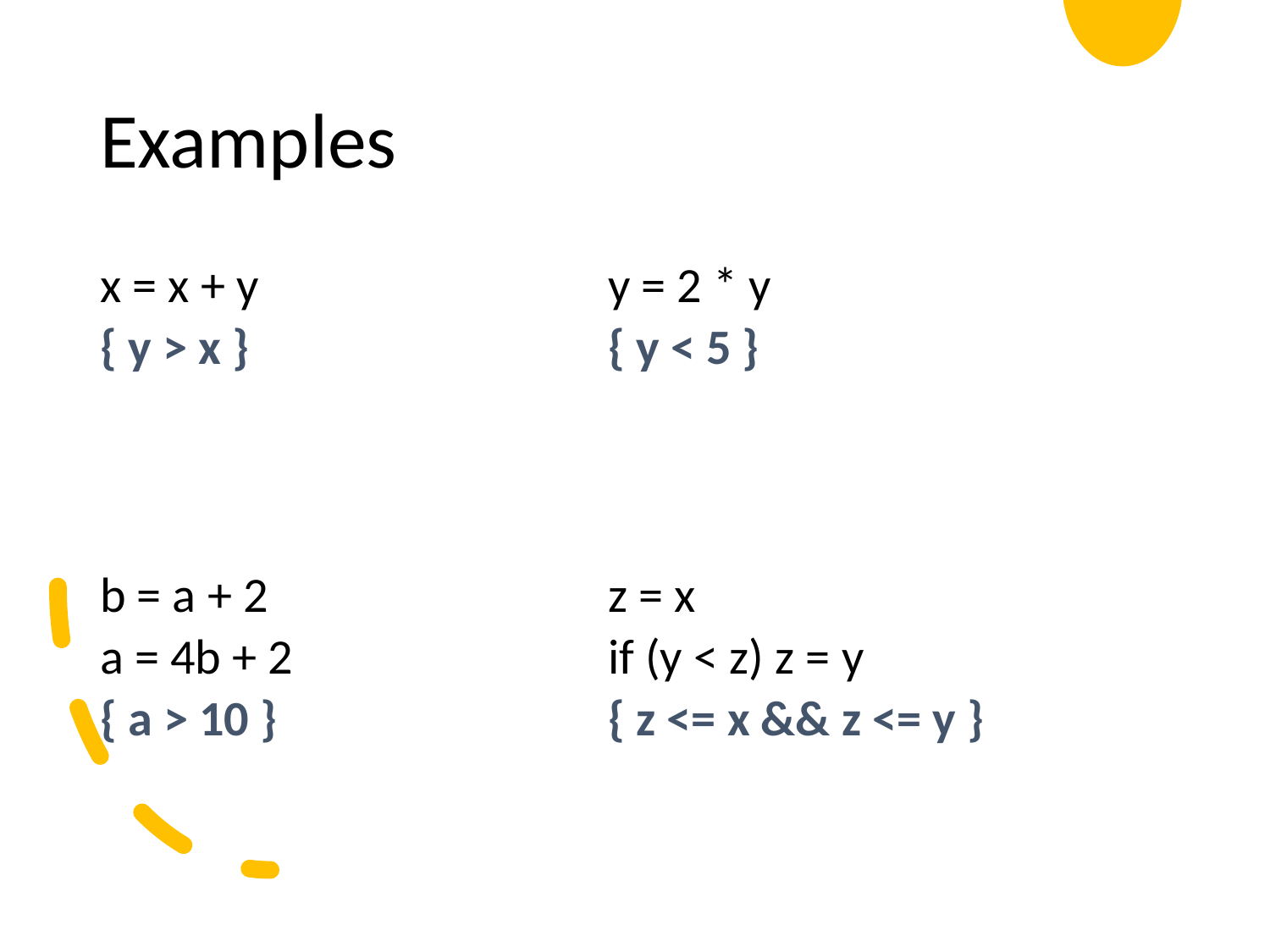

# Examples
x = x + y			y = 2 * y
{ y > x }			{ y < 5 }

b = a + 2			z = x
a = 4b + 2			if (y < z) z = y
{ a > 10 }			{ z <= x && z <= y }